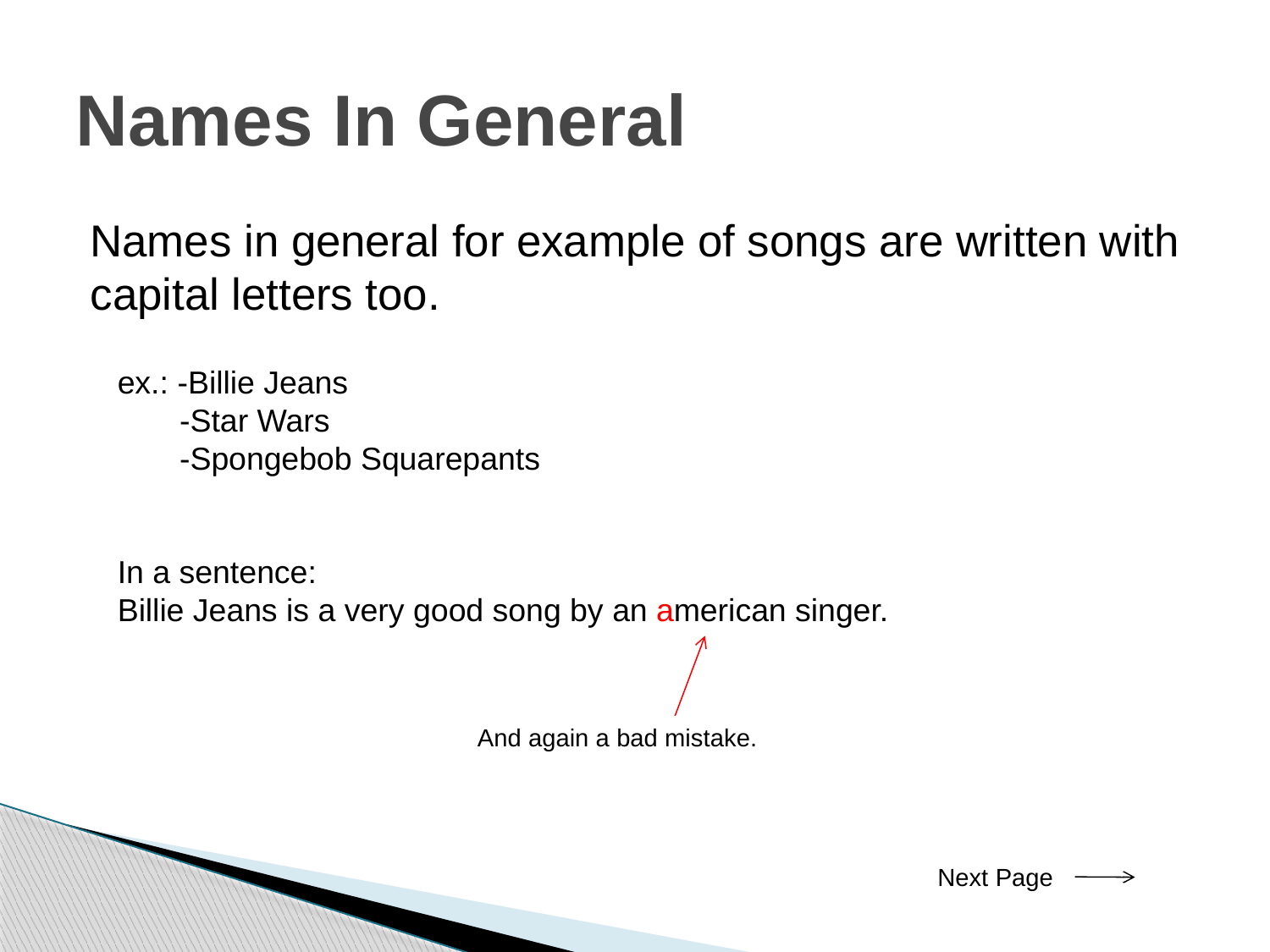

# Names In General
Names in general for example of songs are written with capital letters too.
ex.: -Billie Jeans
       -Star Wars
       -Spongebob Squarepants
In a sentence:
Billie Jeans is a very good song by an american singer.
And again a bad mistake.
Next Page